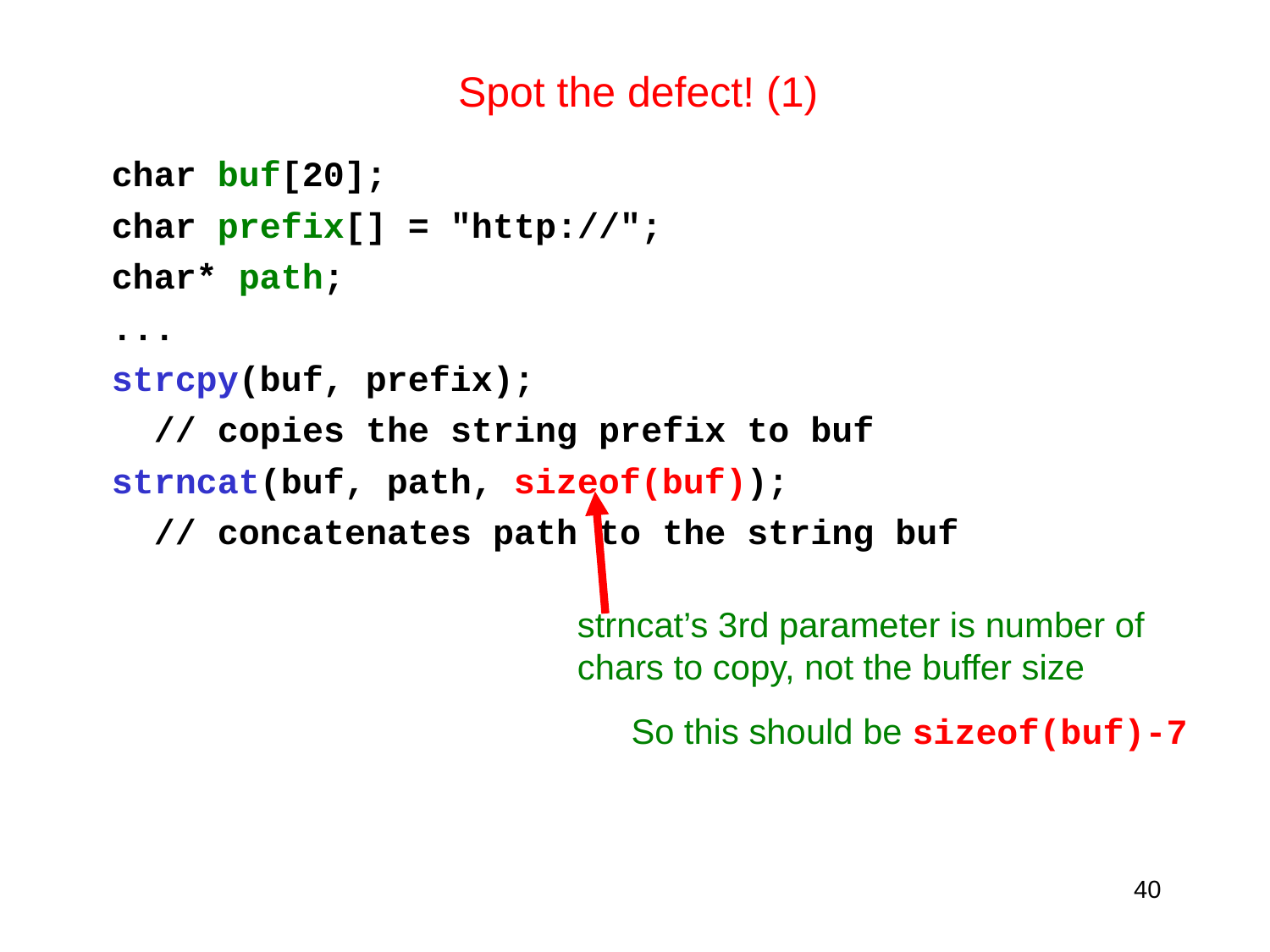

# Spot the defect! (1)‏
char buf[20];
char prefix[] = "http://";
char* path;
...
strcpy(buf, prefix);
  // copies the string prefix to buf
strncat(buf, path, sizeof(buf));
  // concatenates path to the string buf

strncat’s 3rd parameter is number of chars to copy, not the buffer size
So this should be sizeof(buf)-7
40